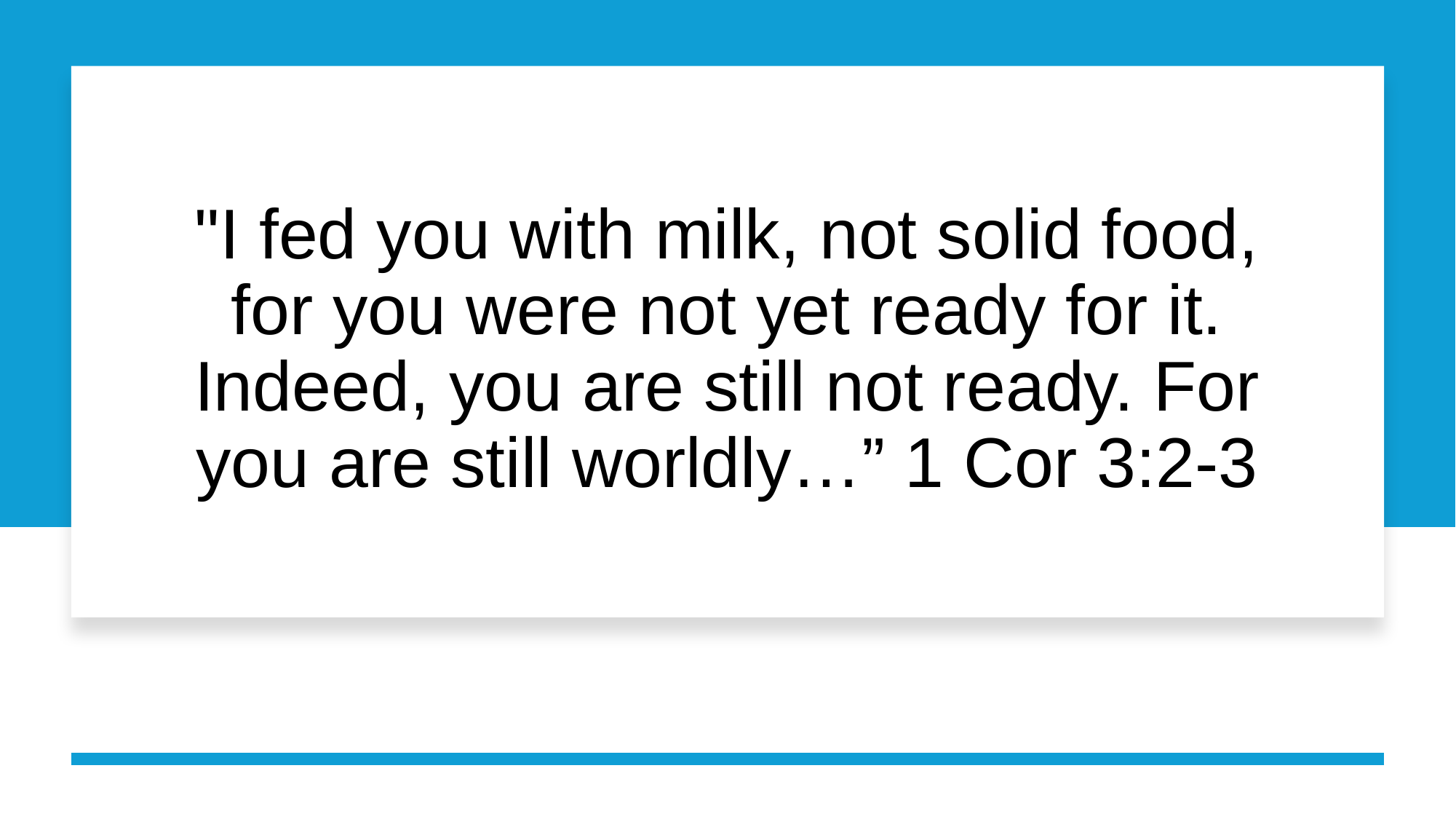

# "I fed you with milk, not solid food, for you were not yet ready for it. Indeed, you are still not ready. For you are still worldly…” 1 Cor 3:2-3